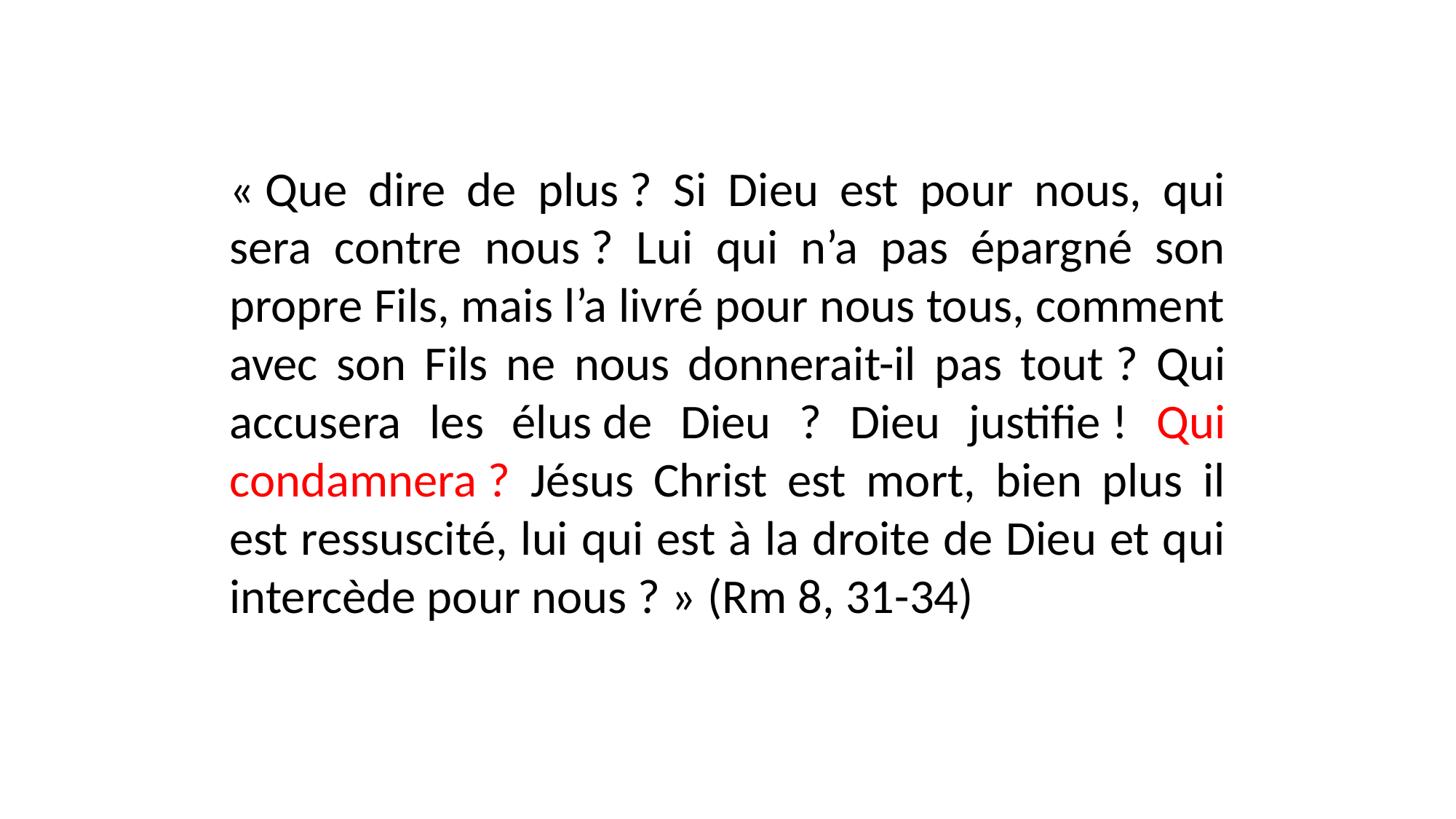

« Que dire de plus ? Si Dieu est pour nous, qui sera contre nous ? Lui qui n’a pas épargné son propre Fils, mais l’a livré pour nous tous, comment avec son Fils ne nous donnerait-il pas tout ? Qui accusera les élus de Dieu ? Dieu justifie ! Qui condamnera ? Jésus Christ est mort, bien plus il est ressuscité, lui qui est à la droite de Dieu et qui intercède pour nous ? » (Rm 8, 31-34)